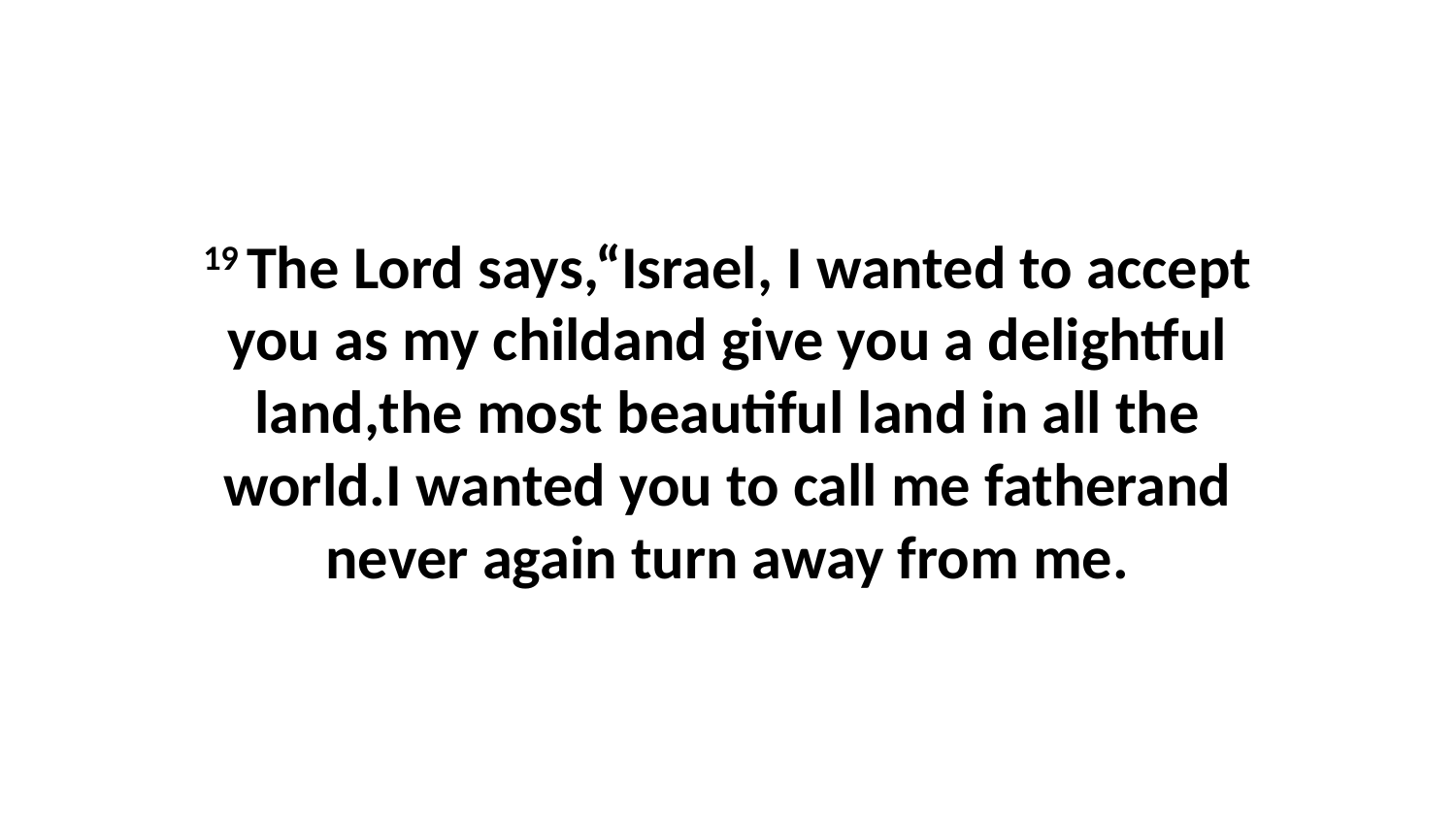

19 The Lord says,“Israel, I wanted to accept you as my childand give you a delightful land,the most beautiful land in all the world.I wanted you to call me fatherand never again turn away from me.